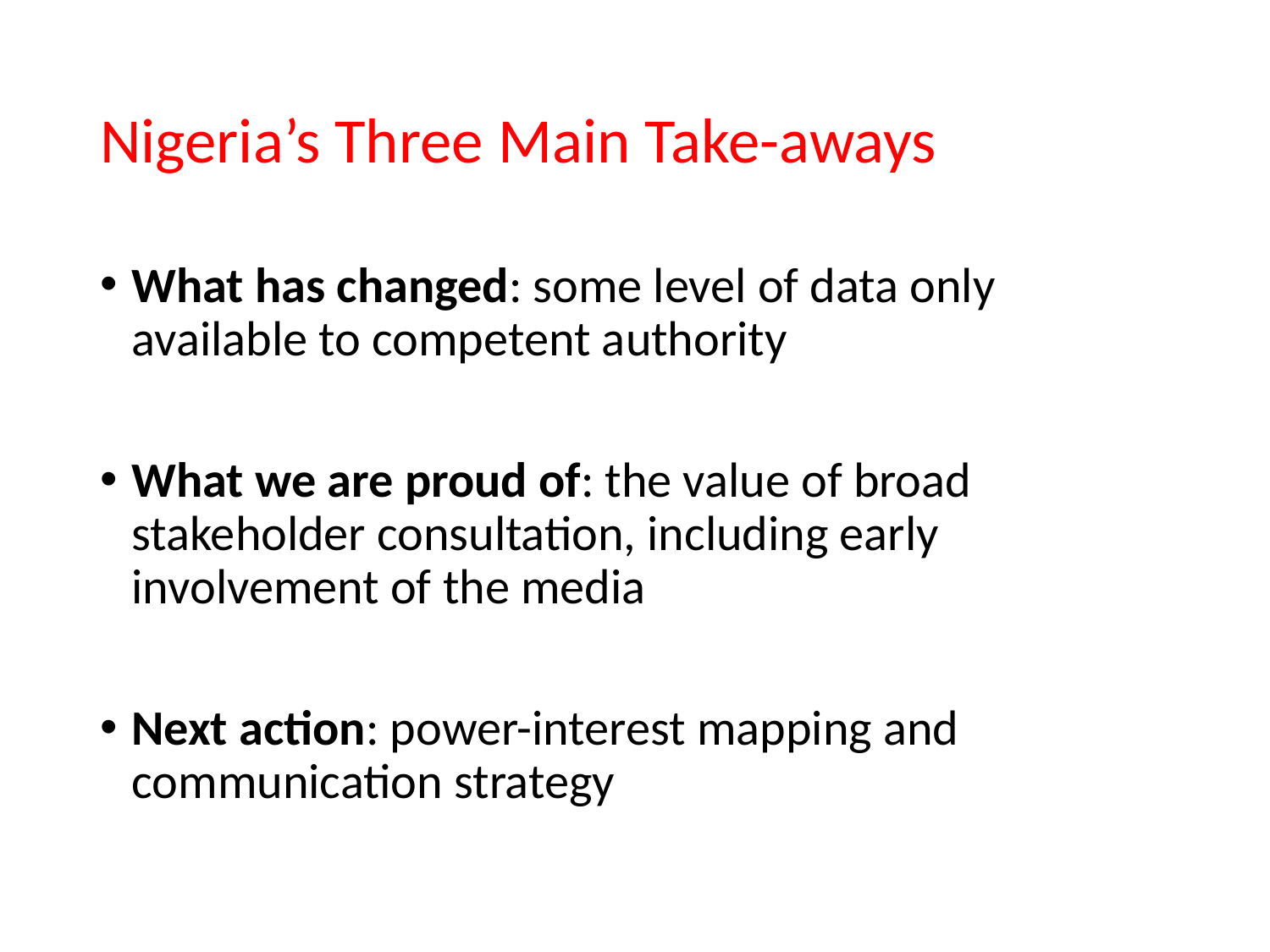

# Nigeria’s Three Main Take-aways
What has changed: some level of data only available to competent authority

What we are proud of: the value of broad stakeholder consultation, including early involvement of the media

Next action: power-interest mapping and communication strategy